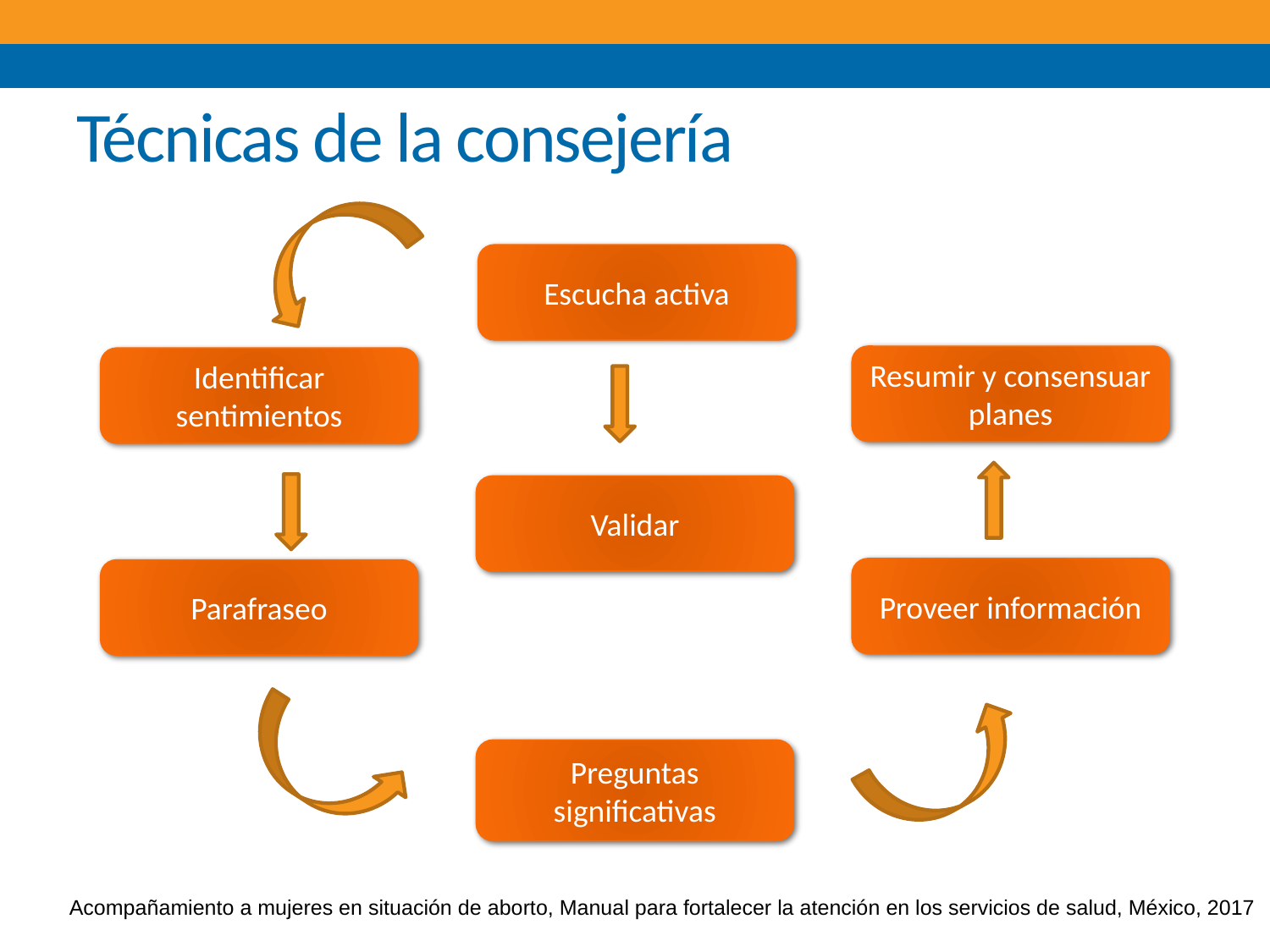

# Técnicas de la consejería

Escucha activa
Resumir y consensuar planes
Identificar sentimientos

Validar
Proveer información
Parafraseo

Preguntas significativas
Acompañamiento a mujeres en situación de aborto, Manual para fortalecer la atención en los servicios de salud, México, 2017